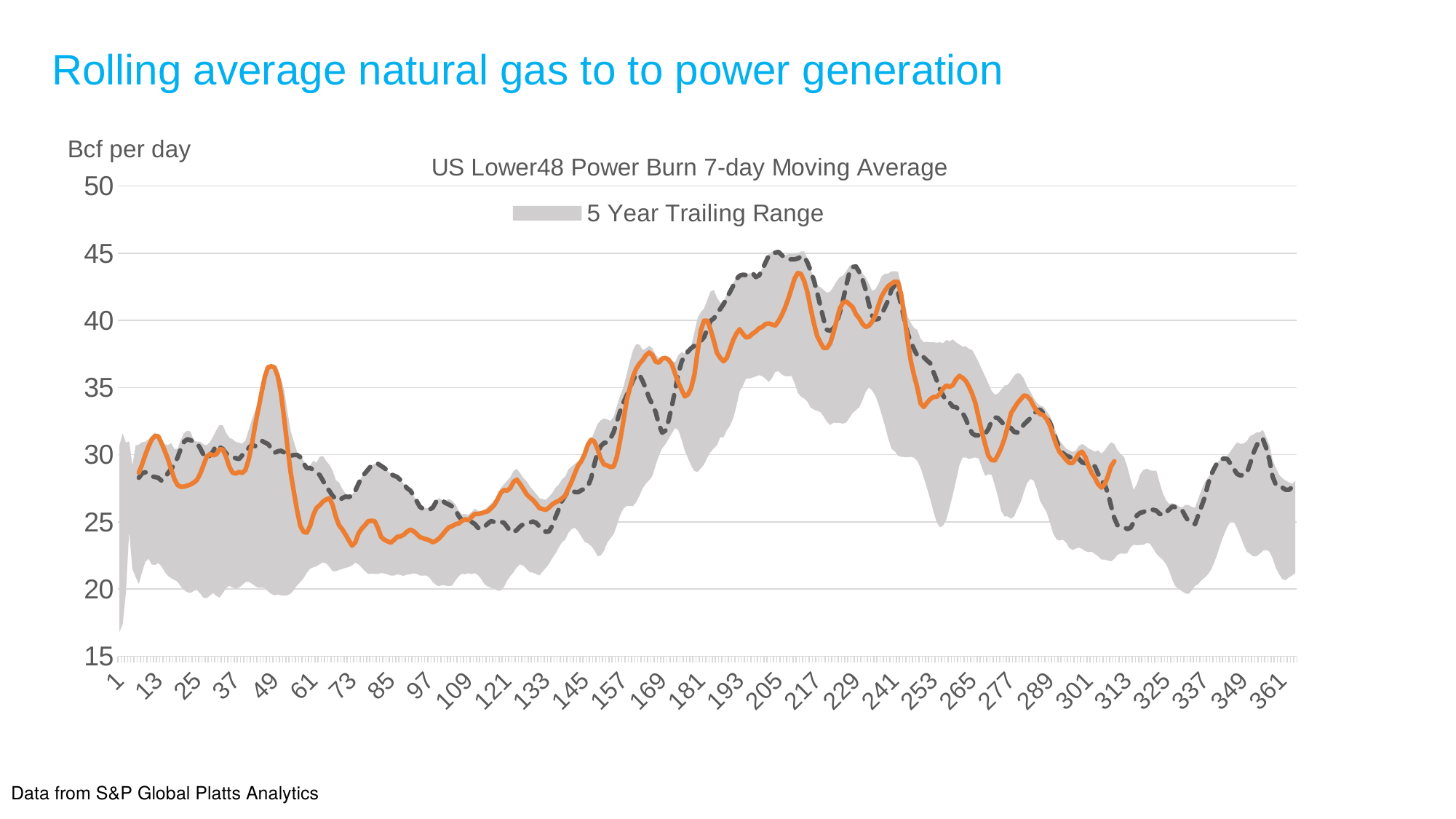

# Rolling average natural gas to to power generation

### Chart: US Lower48 Power Burn 7-day Moving Average

| Category | Min MA | 5 Year Trailing Range | 2020 | 2021 |
|---|---|---|---|---|
Data from S&P Global Platts Analytics